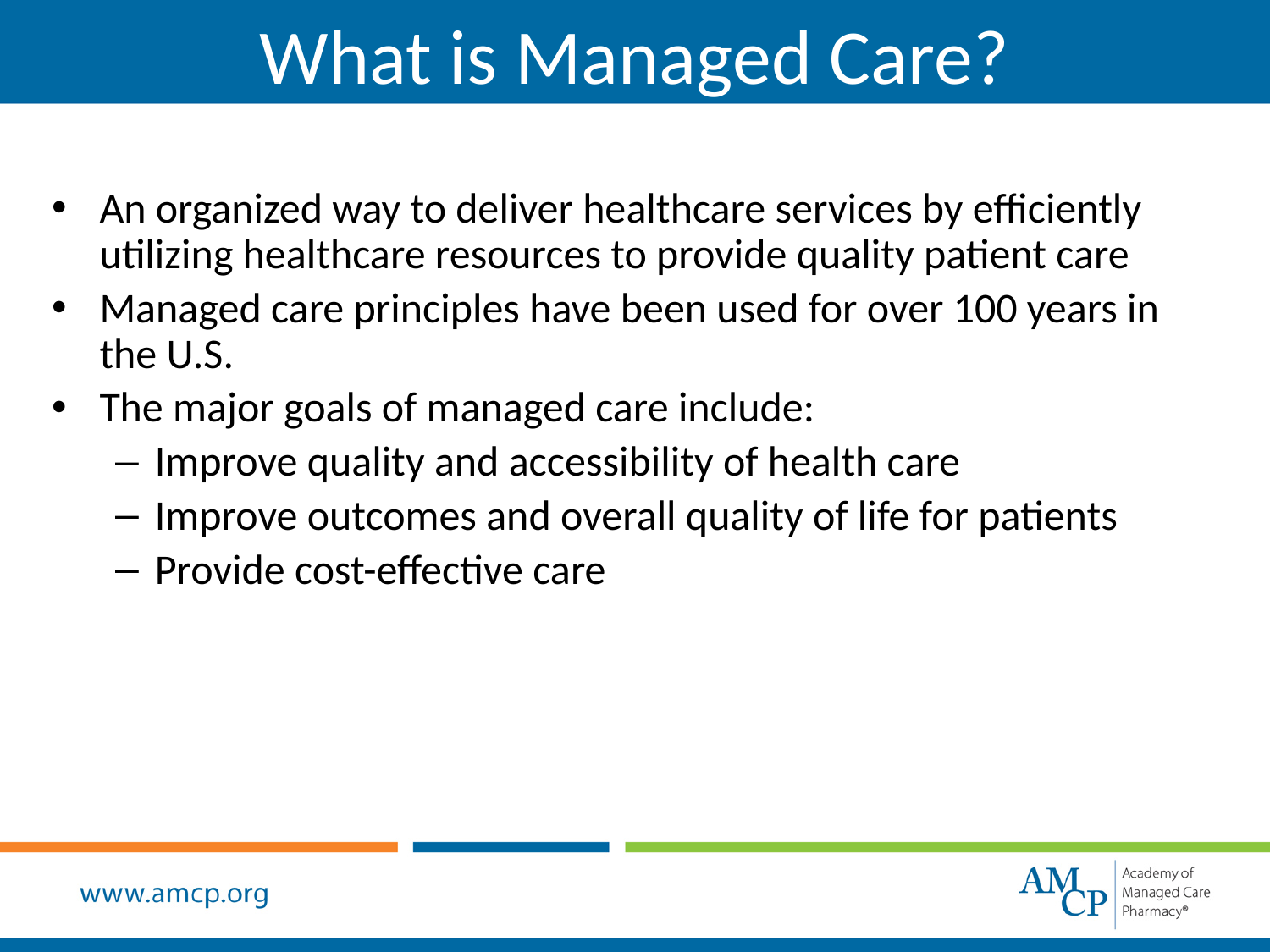

# What is Managed Care?
An organized way to deliver healthcare services by efficiently utilizing healthcare resources to provide quality patient care
Managed care principles have been used for over 100 years in the U.S.
The major goals of managed care include:
Improve quality and accessibility of health care
Improve outcomes and overall quality of life for patients
Provide cost-effective care